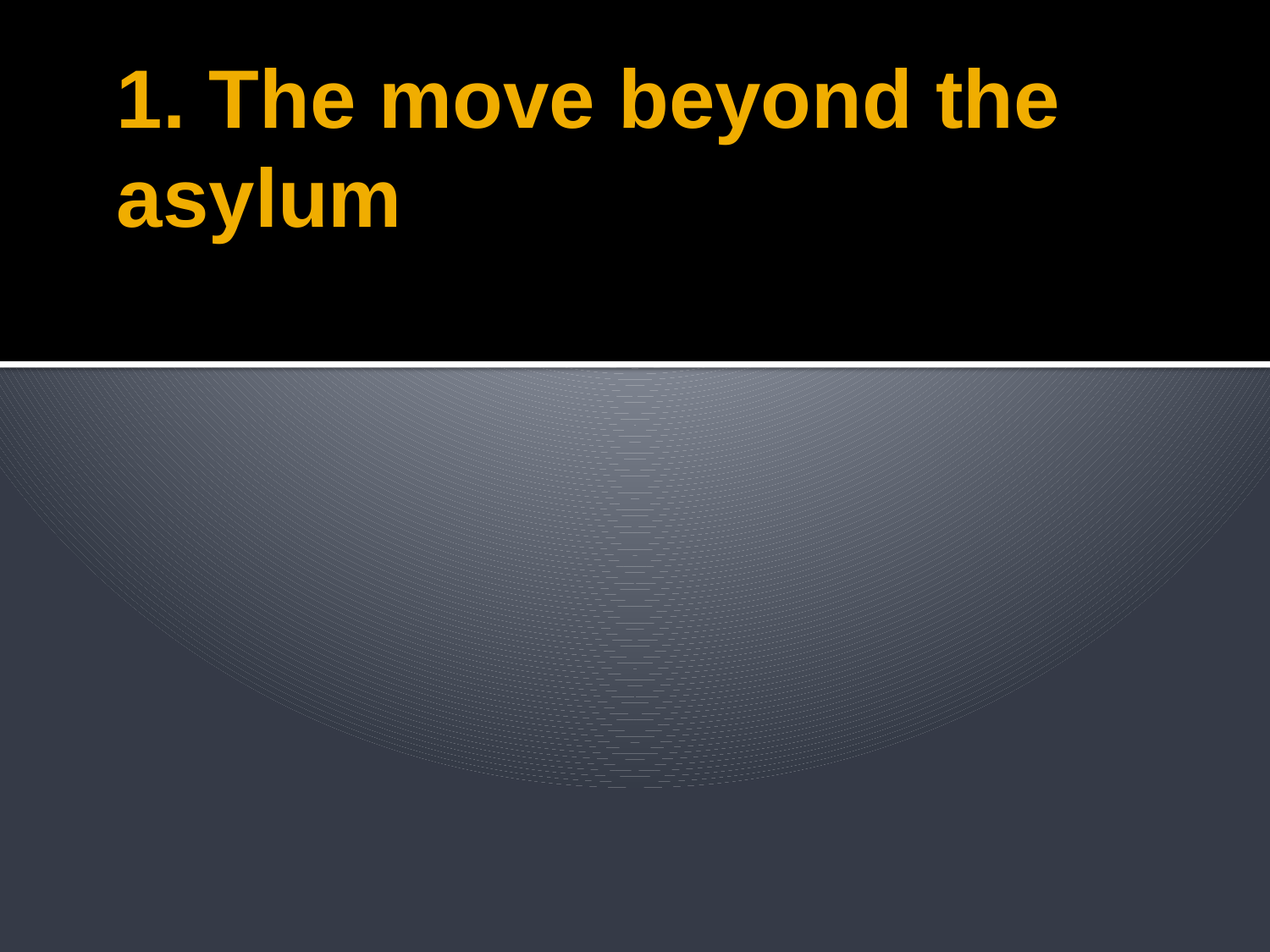

# 1. The move beyond the asylum